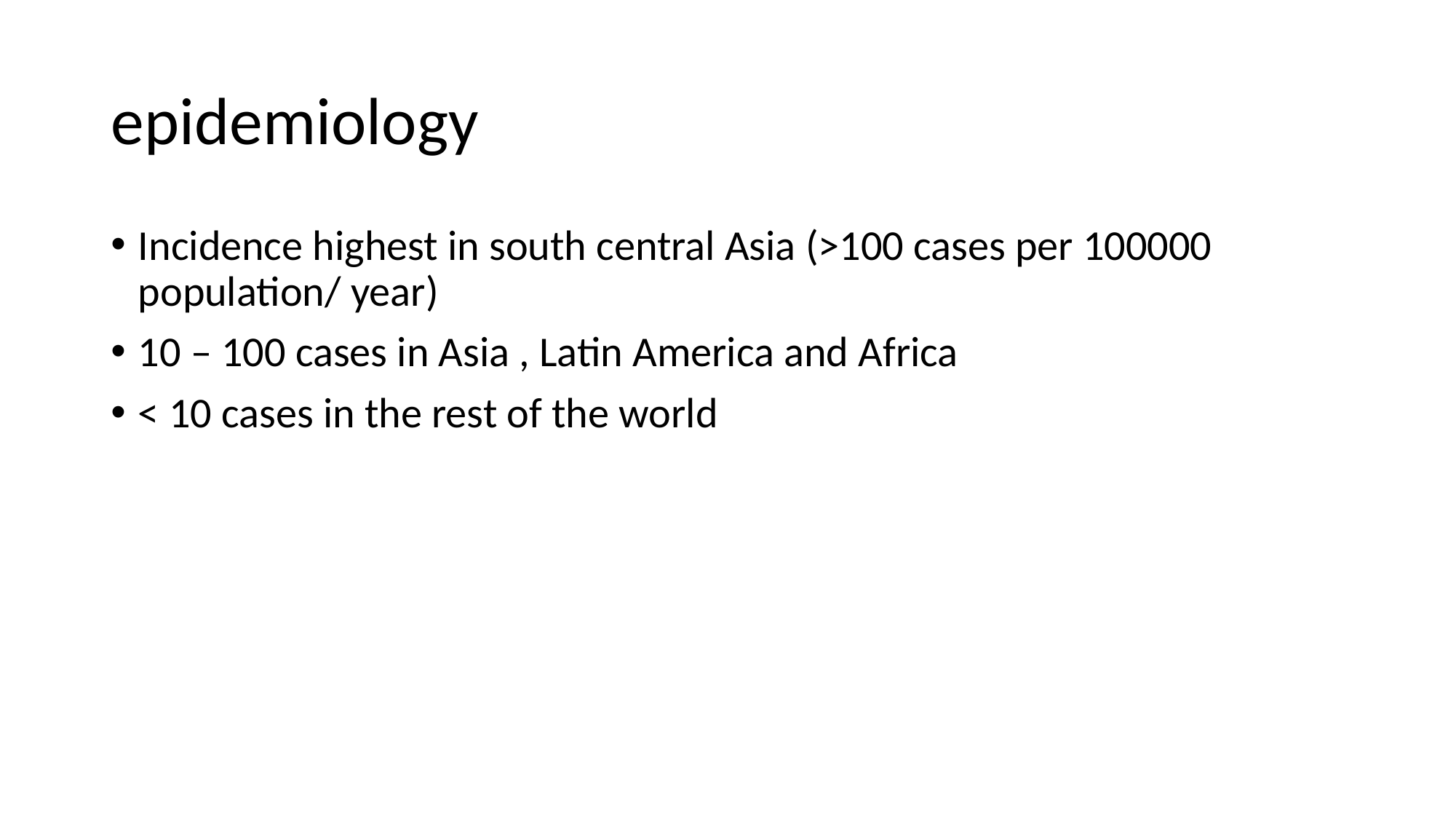

# epidemiology
Incidence highest in south central Asia (>100 cases per 100000 population/ year)
10 – 100 cases in Asia , Latin America and Africa
< 10 cases in the rest of the world